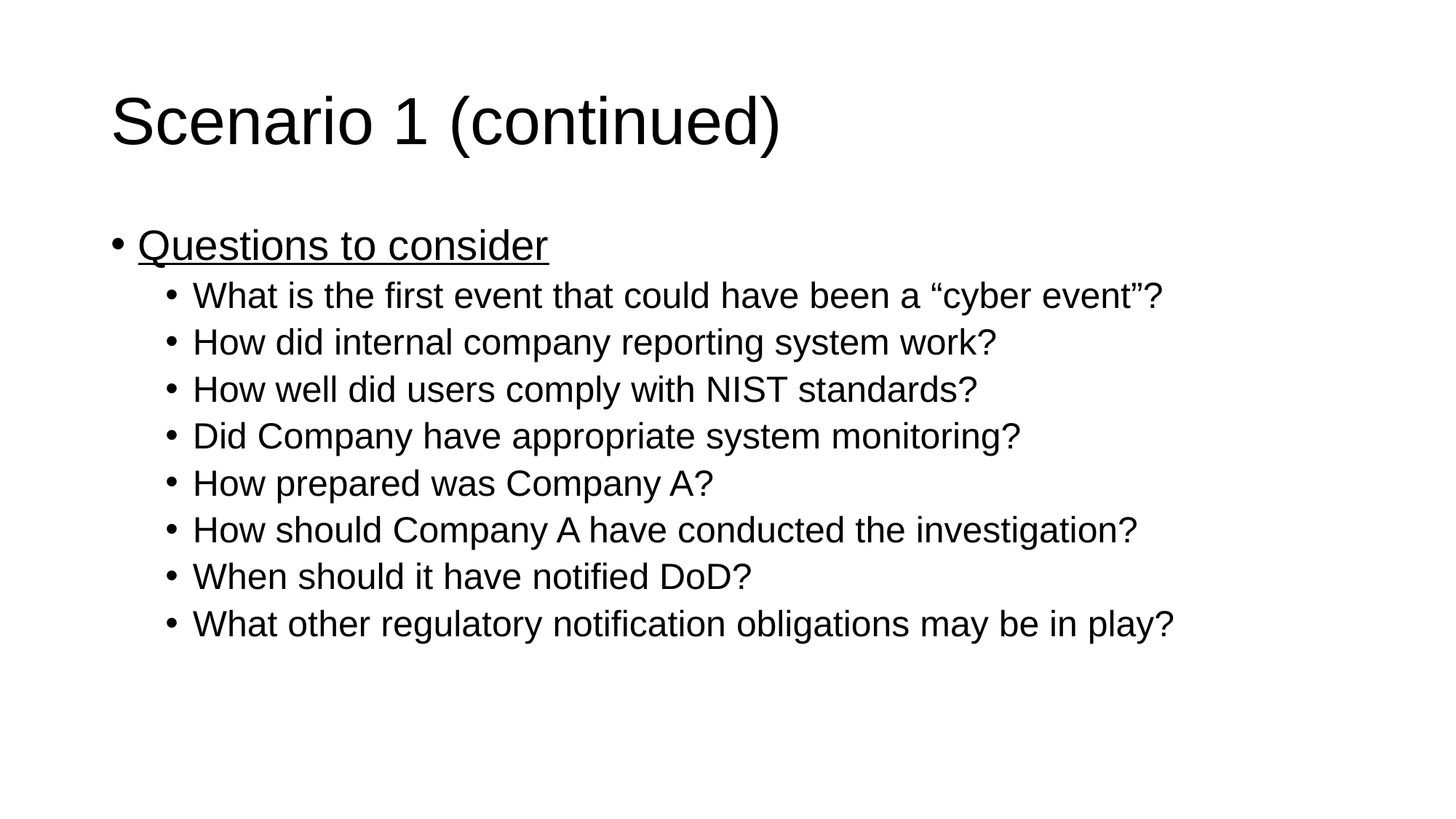

# Scenario 1 (continued)
Questions to consider
What is the first event that could have been a “cyber event”?
How did internal company reporting system work?
How well did users comply with NIST standards?
Did Company have appropriate system monitoring?
How prepared was Company A?
How should Company A have conducted the investigation?
When should it have notified DoD?
What other regulatory notification obligations may be in play?